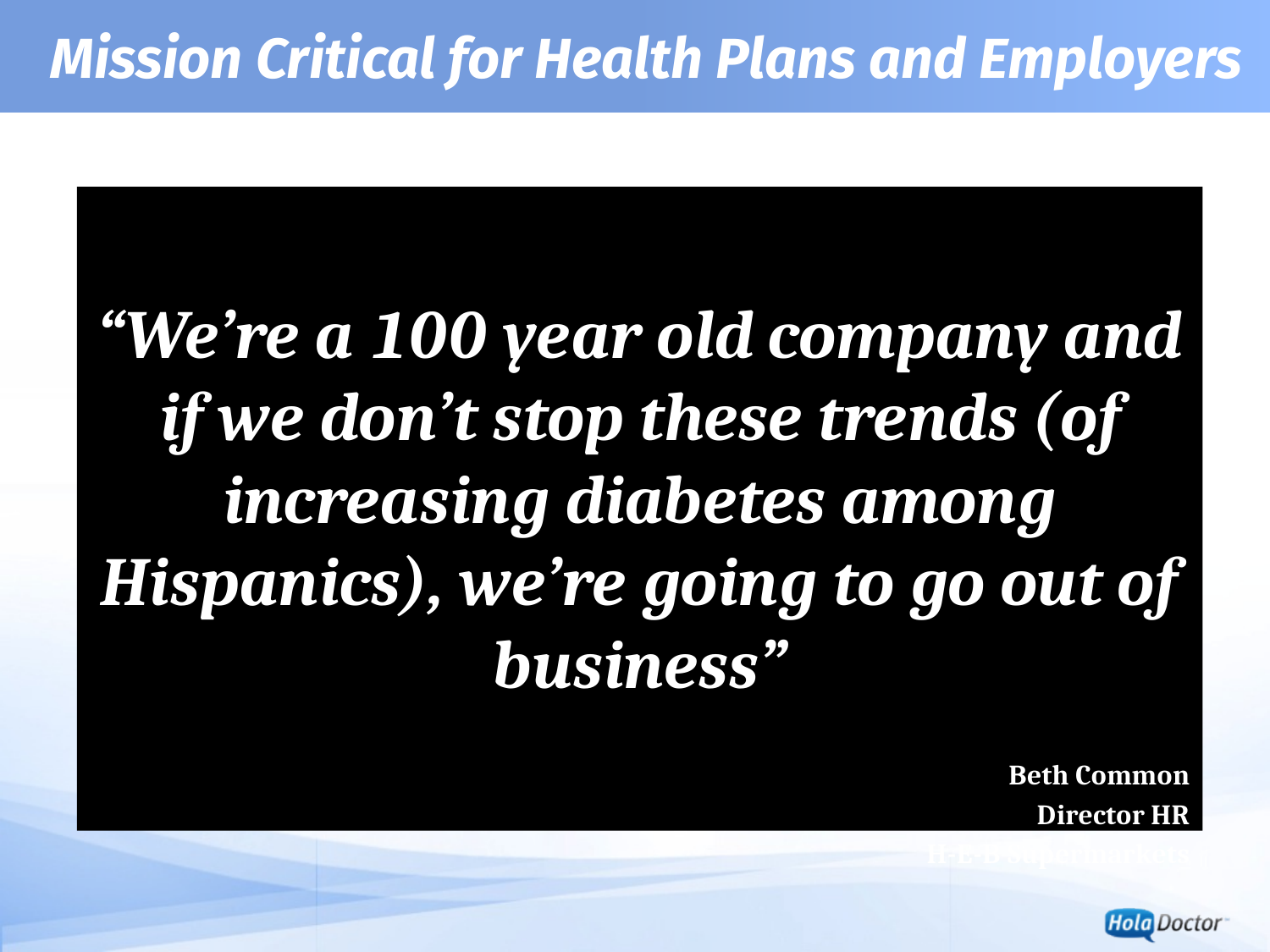

# Mission Critical for Health Plans and Employers

“We’re a 100 year old company and if we don’t stop these trends (of increasing diabetes among Hispanics), we’re going to go out of business”

Beth Common
Director HR
H-E-B Supermarkets